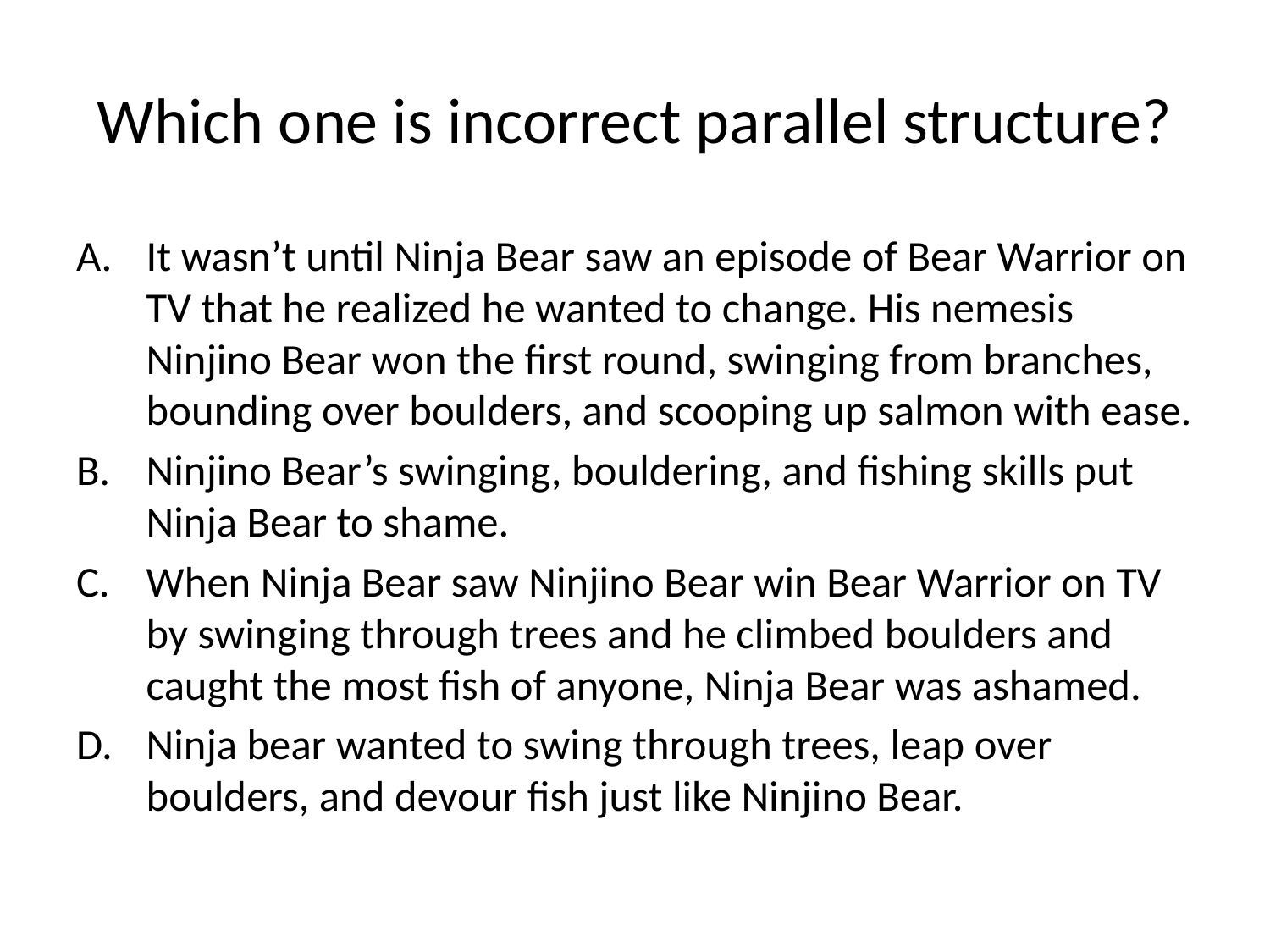

# Which one is incorrect parallel structure?
It wasn’t until Ninja Bear saw an episode of Bear Warrior on TV that he realized he wanted to change. His nemesis Ninjino Bear won the first round, swinging from branches, bounding over boulders, and scooping up salmon with ease.
Ninjino Bear’s swinging, bouldering, and fishing skills put Ninja Bear to shame.
When Ninja Bear saw Ninjino Bear win Bear Warrior on TV by swinging through trees and he climbed boulders and caught the most fish of anyone, Ninja Bear was ashamed.
Ninja bear wanted to swing through trees, leap over boulders, and devour fish just like Ninjino Bear.